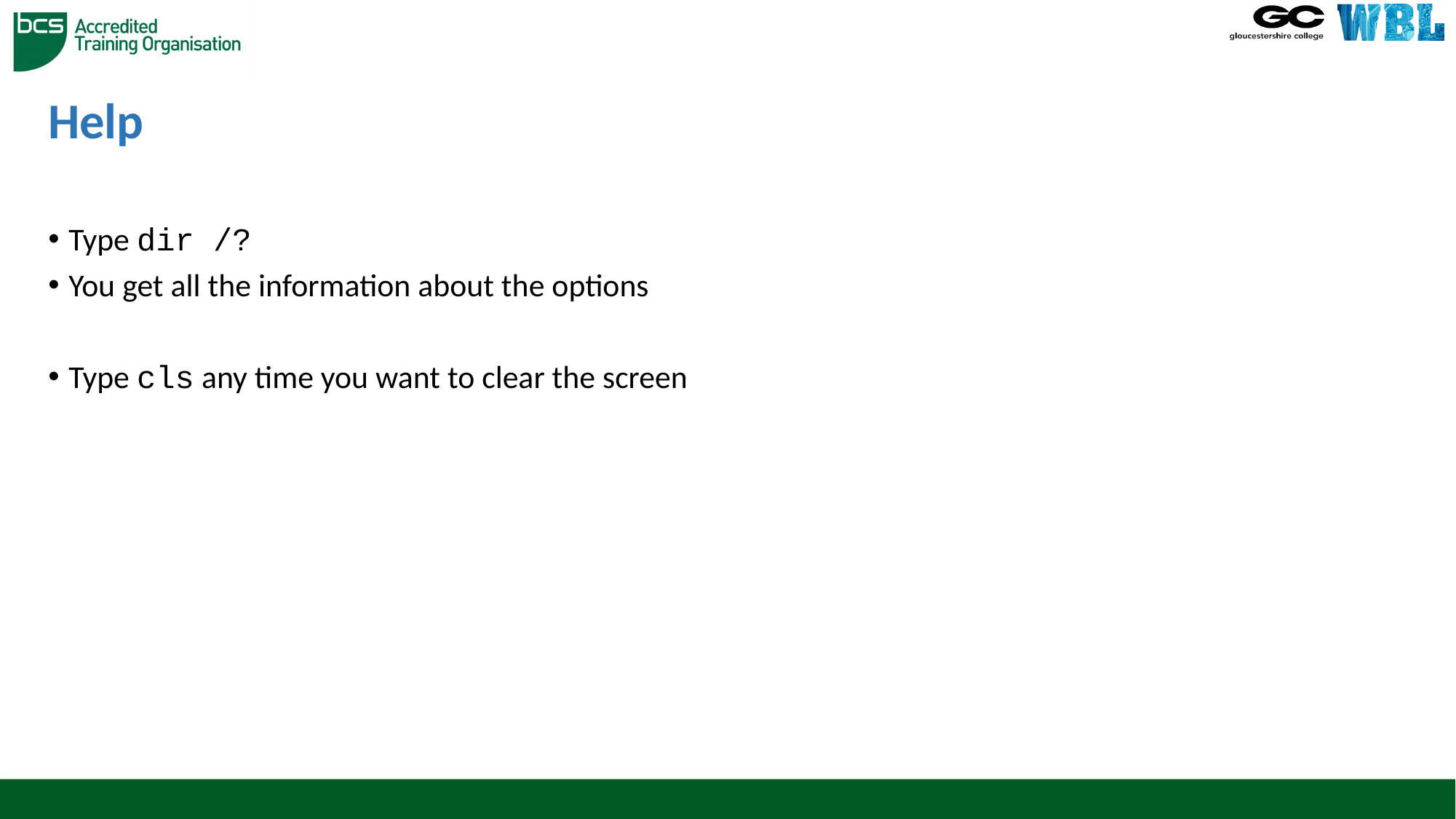

# Help
Type dir /?
You get all the information about the options

Type cls any time you want to clear the screen